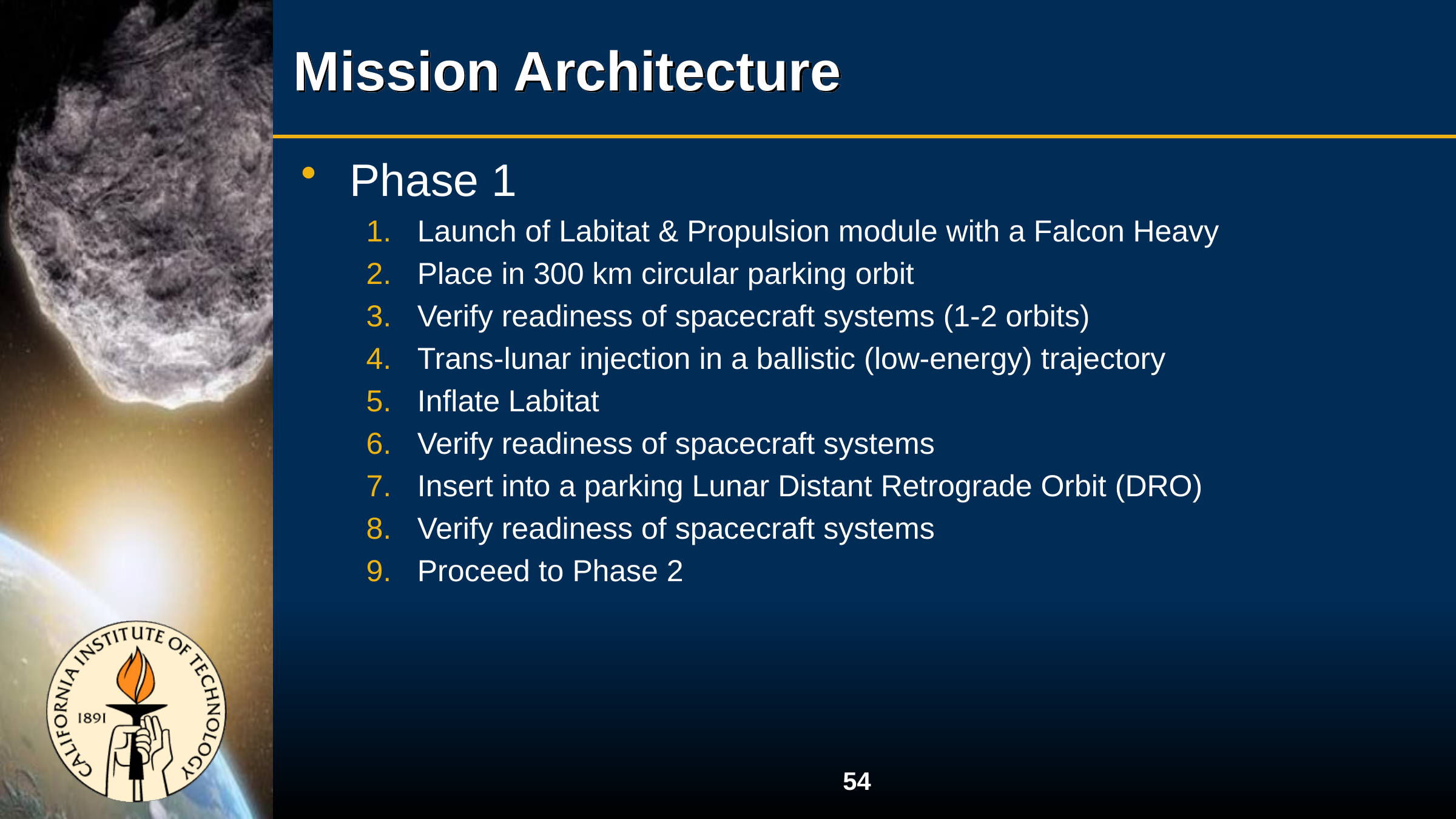

# Mission Architecture
Phase 1
Launch of Labitat & Propulsion module with a Falcon Heavy
Place in 300 km circular parking orbit
Verify readiness of spacecraft systems (1-2 orbits)
Trans-lunar injection in a ballistic (low-energy) trajectory
Inflate Labitat
Verify readiness of spacecraft systems
Insert into a parking Lunar Distant Retrograde Orbit (DRO)
Verify readiness of spacecraft systems
Proceed to Phase 2
54